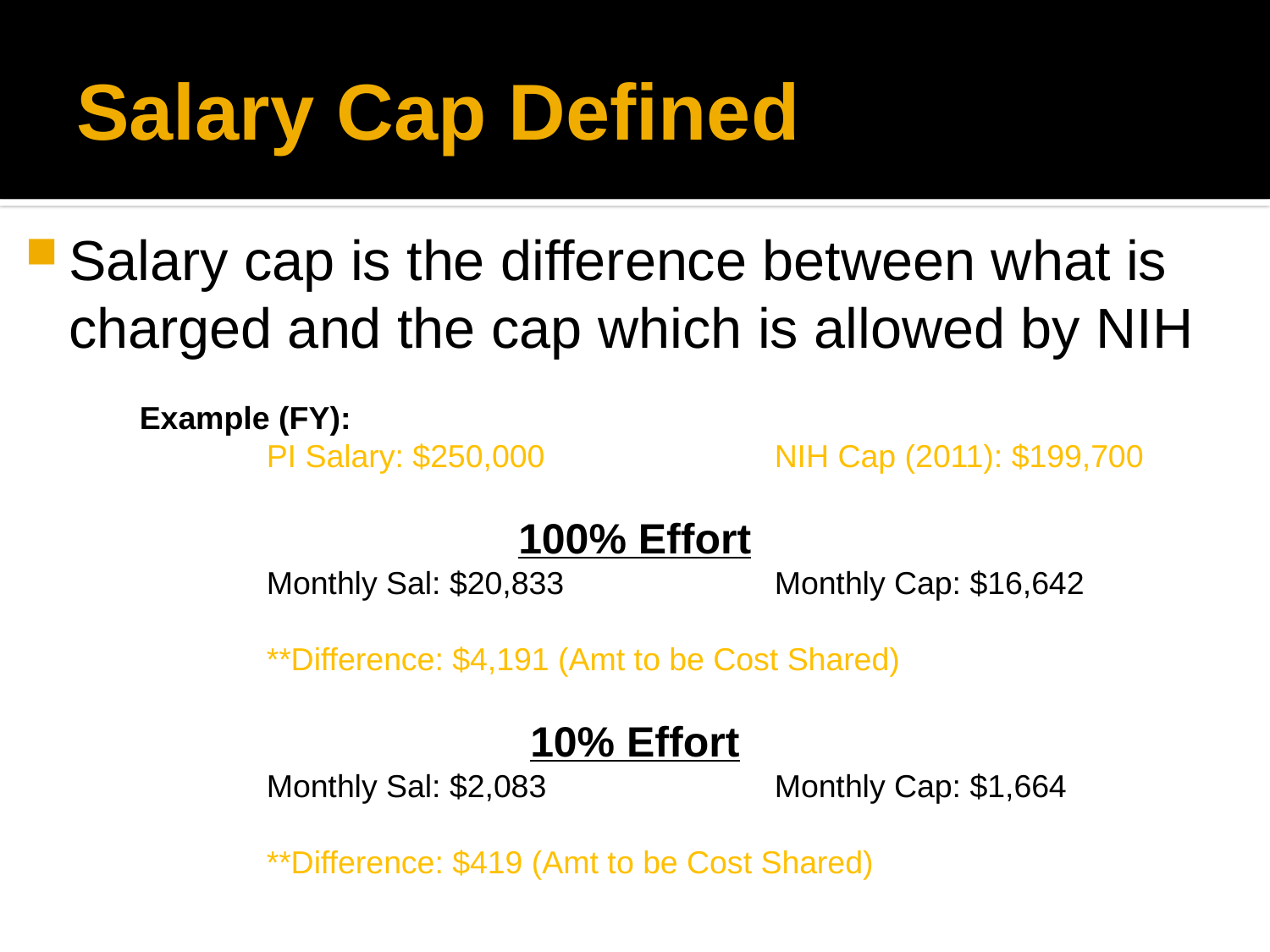

# Salary Cap Defined
Salary cap is the difference between what is charged and the cap which is allowed by NIH
	Example (FY):
		PI Salary: $250,000		NIH Cap (2011): $199,700

100% Effort
		Monthly Sal: $20,833		Monthly Cap: $16,642

		**Difference: $4,191 (Amt to be Cost Shared)

10% Effort
		Monthly Sal: $2,083		Monthly Cap: $1,664

		**Difference: $419 (Amt to be Cost Shared)